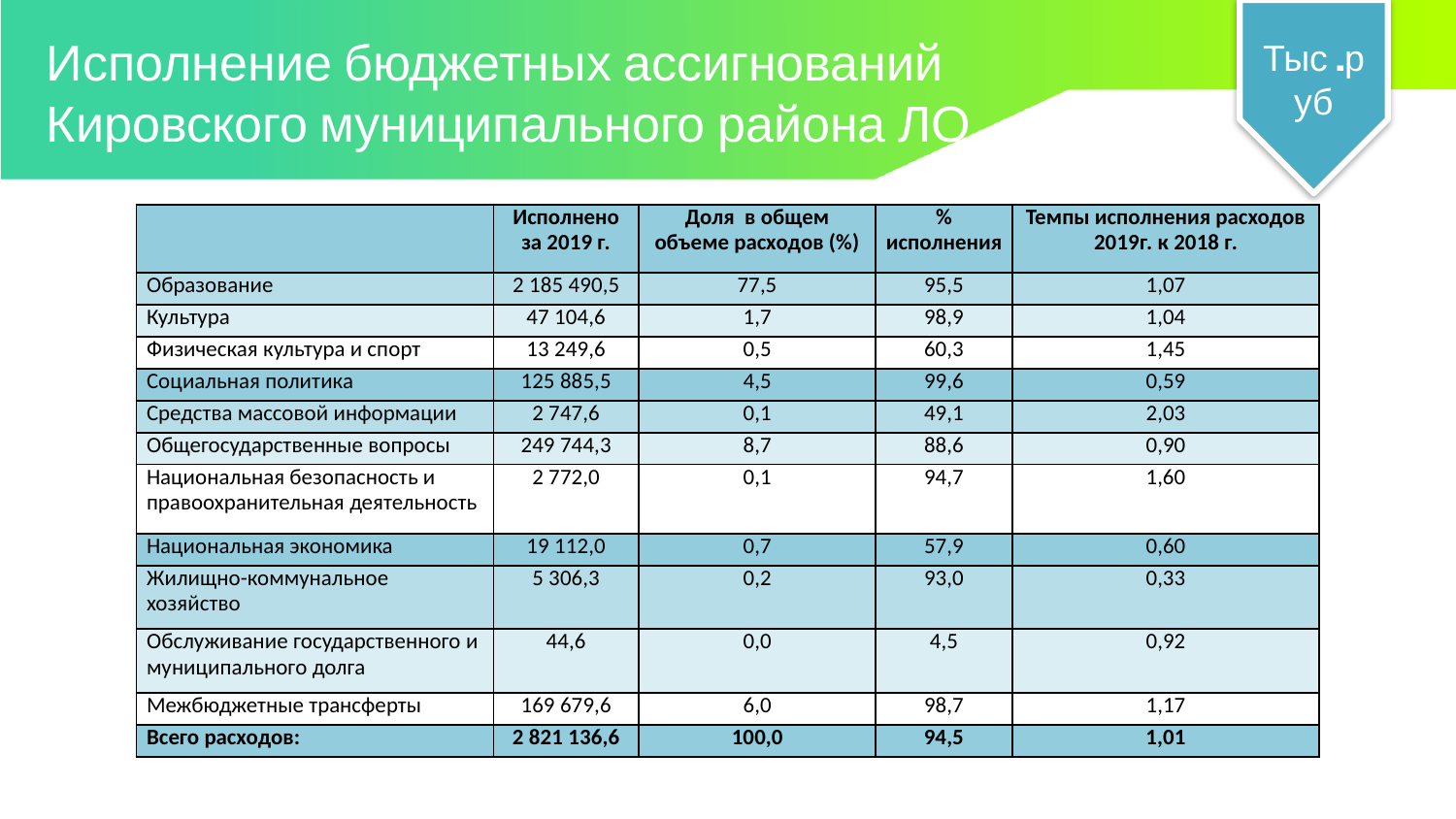

# Исполнение бюджетных ассигнований Кировского муниципального района ЛО
Тыс .руб
|  | Исполнено за 2019 г. | Доля в общем объеме расходов (%) | % исполнения | Темпы исполнения расходов 2019г. к 2018 г. |
| --- | --- | --- | --- | --- |
| Образование | 2 185 490,5 | 77,5 | 95,5 | 1,07 |
| Культура | 47 104,6 | 1,7 | 98,9 | 1,04 |
| Физическая культура и спорт | 13 249,6 | 0,5 | 60,3 | 1,45 |
| Социальная политика | 125 885,5 | 4,5 | 99,6 | 0,59 |
| Средства массовой информации | 2 747,6 | 0,1 | 49,1 | 2,03 |
| Общегосударственные вопросы | 249 744,3 | 8,7 | 88,6 | 0,90 |
| Национальная безопасность и правоохранительная деятельность | 2 772,0 | 0,1 | 94,7 | 1,60 |
| Национальная экономика | 19 112,0 | 0,7 | 57,9 | 0,60 |
| Жилищно-коммунальное хозяйство | 5 306,3 | 0,2 | 93,0 | 0,33 |
| Обслуживание государственного и муниципального долга | 44,6 | 0,0 | 4,5 | 0,92 |
| Межбюджетные трансферты | 169 679,6 | 6,0 | 98,7 | 1,17 |
| Всего расходов: | 2 821 136,6 | 100,0 | 94,5 | 1,01 |